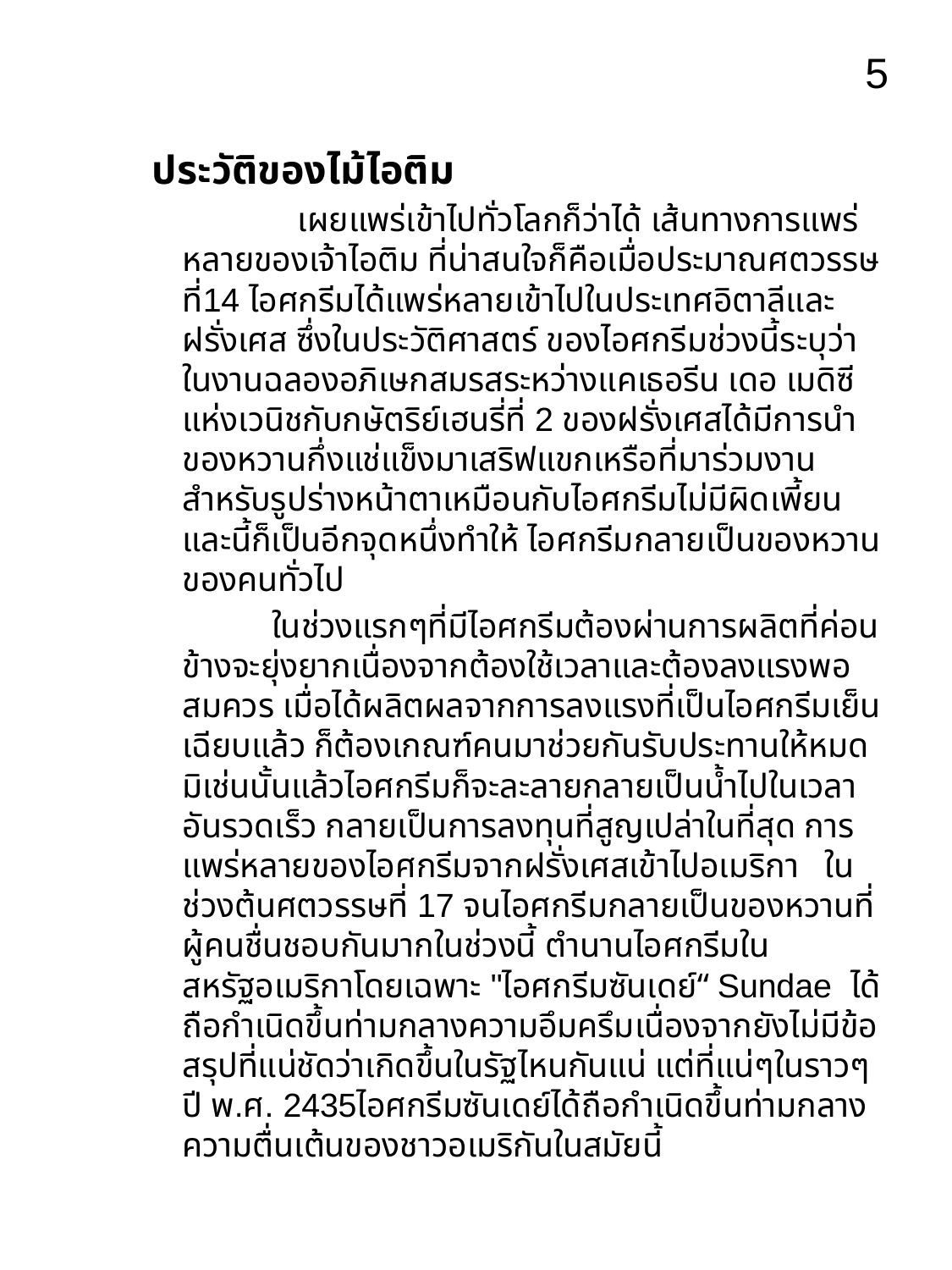

5

 ประวัติของไม้ไอติม
                  เผยแพร่เข้าไปทั่วโลกก็ว่าได้ เส้นทางการแพร่หลายของเจ้าไอติม ที่น่าสนใจก็คือเมื่อประมาณศตวรรษที่14 ไอศกรีมได้แพร่หลายเข้าไปในประเทศอิตาลีและฝรั่งเศส ซึ่งในประวัติศาสตร์ ของไอศกรีมช่วงนี้ระบุว่า ในงานฉลองอภิเษกสมรสระหว่างแคเธอรีน เดอ เมดิซี แห่งเวนิชกับกษัตริย์เฮนรี่ที่ 2 ของฝรั่งเศสได้มีการนำ ของหวานกึ่งแช่แข็งมาเสริฟแขกเหรือที่มาร่วมงาน สำหรับรูปร่างหน้าตาเหมือนกับไอศกรีมไม่มีผิดเพี้ยน และนี้ก็เป็นอีกจุดหนึ่งทำให้ ไอศกรีมกลายเป็นของหวานของคนทั่วไป
               ในช่วงแรกๆที่มีไอศกรีมต้องผ่านการผลิตที่ค่อนข้างจะยุ่งยากเนื่องจากต้องใช้เวลาและต้องลงแรงพอสมควร เมื่อได้ผลิตผลจากการลงแรงที่เป็นไอศกรีมเย็นเฉียบแล้ว ก็ต้องเกณฑ์คนมาช่วยกันรับประทานให้หมดมิเช่นนั้นแล้วไอศกรีมก็จะละลายกลายเป็นน้ำไปในเวลาอันรวดเร็ว กลายเป็นการลงทุนที่สูญเปล่าในที่สุด การแพร่หลายของไอศกรีมจากฝรั่งเศสเข้าไปอเมริกา   ในช่วงต้นศตวรรษที่ 17 จนไอศกรีมกลายเป็นของหวานที่ผู้คนชื่นชอบกันมากในช่วงนี้ ตำนานไอศกรีมในสหรัฐอเมริกาโดยเฉพาะ "ไอศกรีมซันเดย์“ Sundae  ได้ถือกำเนิดขึ้นท่ามกลางความอึมครึมเนื่องจากยังไม่มีข้อสรุปที่แน่ชัดว่าเกิดขึ้นในรัฐไหนกันแน่ แต่ที่แน่ๆในราวๆปี พ.ศ. 2435ไอศกรีมซันเดย์ได้ถือกำเนิดขึ้นท่ามกลางความตื่นเต้นของชาวอเมริกันในสมัยนี้